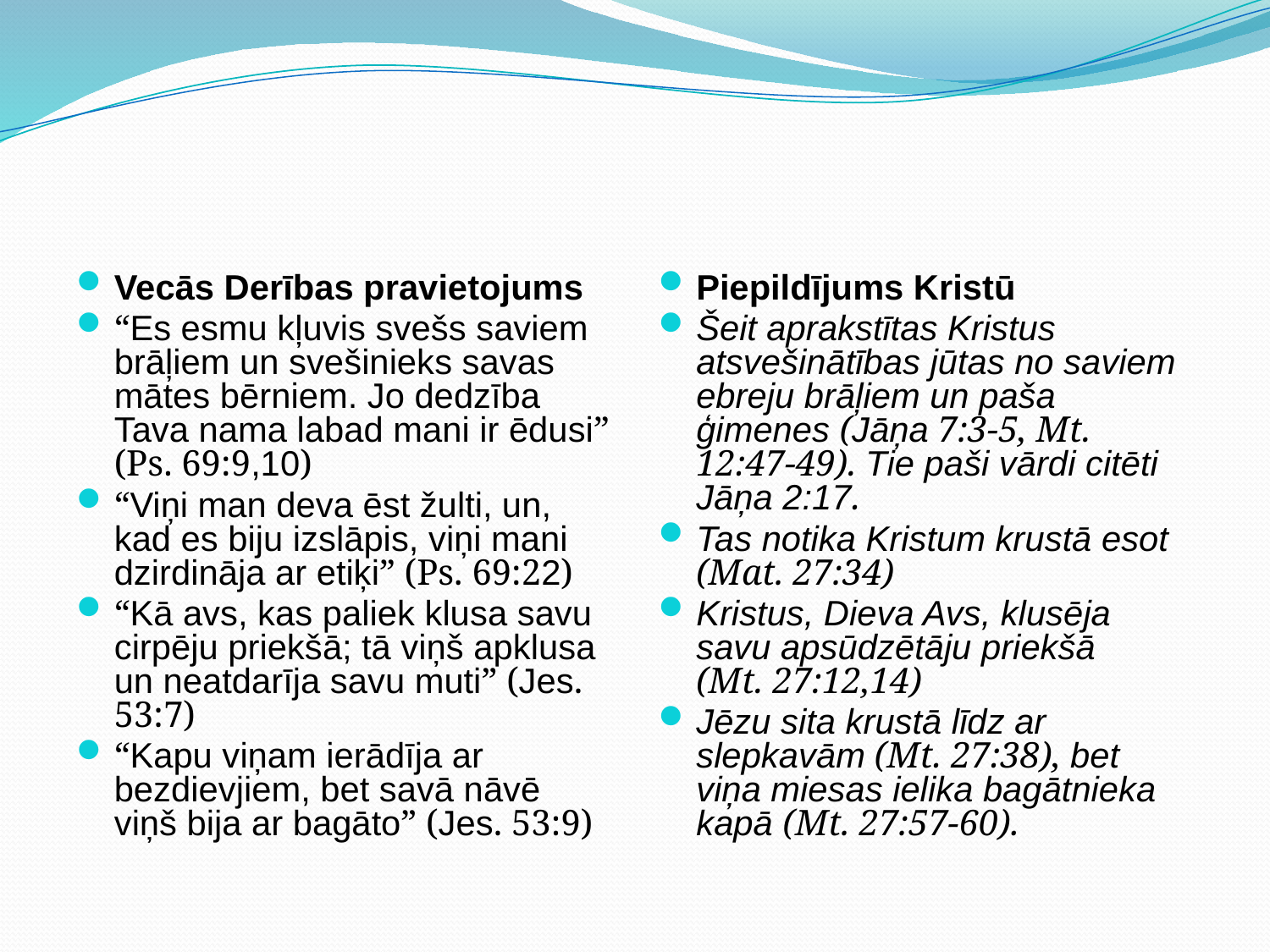

#
Vecās Derības pravietojums
“Es esmu kļuvis svešs saviem brāļiem un svešinieks savas mātes bērniem. Jo dedzība Tava nama labad mani ir ēdusi” (Ps. 69:9,10)
“Viņi man deva ēst žulti, un, kad es biju izslāpis, viņi mani dzirdināja ar etiķi” (Ps. 69:22)
“Kā avs, kas paliek klusa savu cirpēju priekšā; tā viņš apklusa un neatdarīja savu muti” (Jes. 53:7)
“Kapu viņam ierādīja ar bezdievjiem, bet savā nāvē viņš bija ar bagāto” (Jes. 53:9)

Piepildījums Kristū
Šeit aprakstītas Kristus atsvešinātības jūtas no saviem ebreju brāļiem un paša ģimenes (Jāņa 7:3-5, Mt. 12:47-49). Tie paši vārdi citēti Jāņa 2:17.
Tas notika Kristum krustā esot  (Mat. 27:34)
Kristus, Dieva Avs, klusēja savu apsūdzētāju priekšā (Mt. 27:12,14)
Jēzu sita krustā līdz ar slepkavām (Mt. 27:38), bet viņa miesas ielika bagātnieka kapā (Mt. 27:57-60).